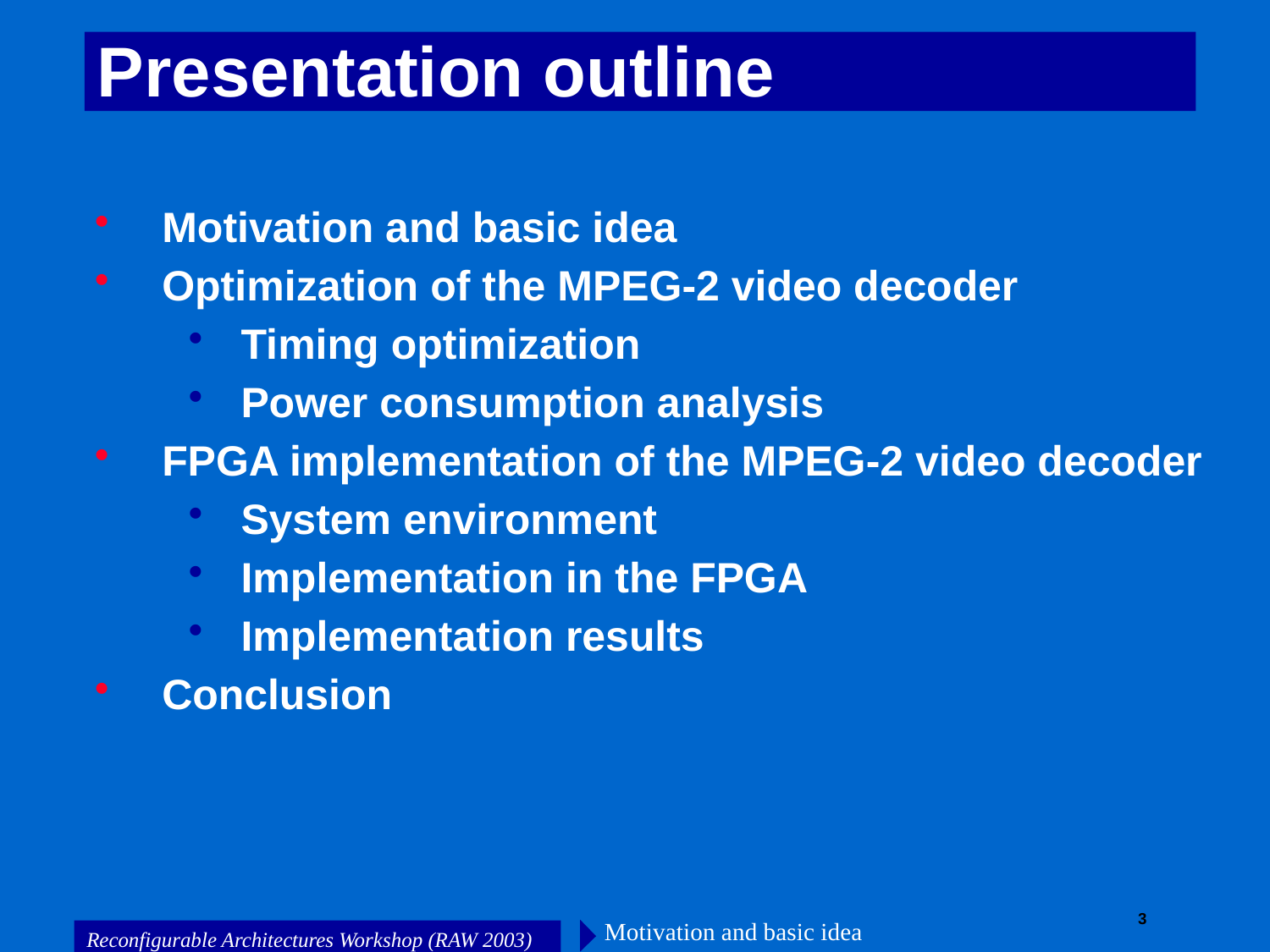

# Presentation outline
Motivation and basic idea
Optimization of the MPEG-2 video decoder
Timing optimization
Power consumption analysis
FPGA implementation of the MPEG-2 video decoder
System environment
Implementation in the FPGA
Implementation results
Conclusion

Motivation and basic idea